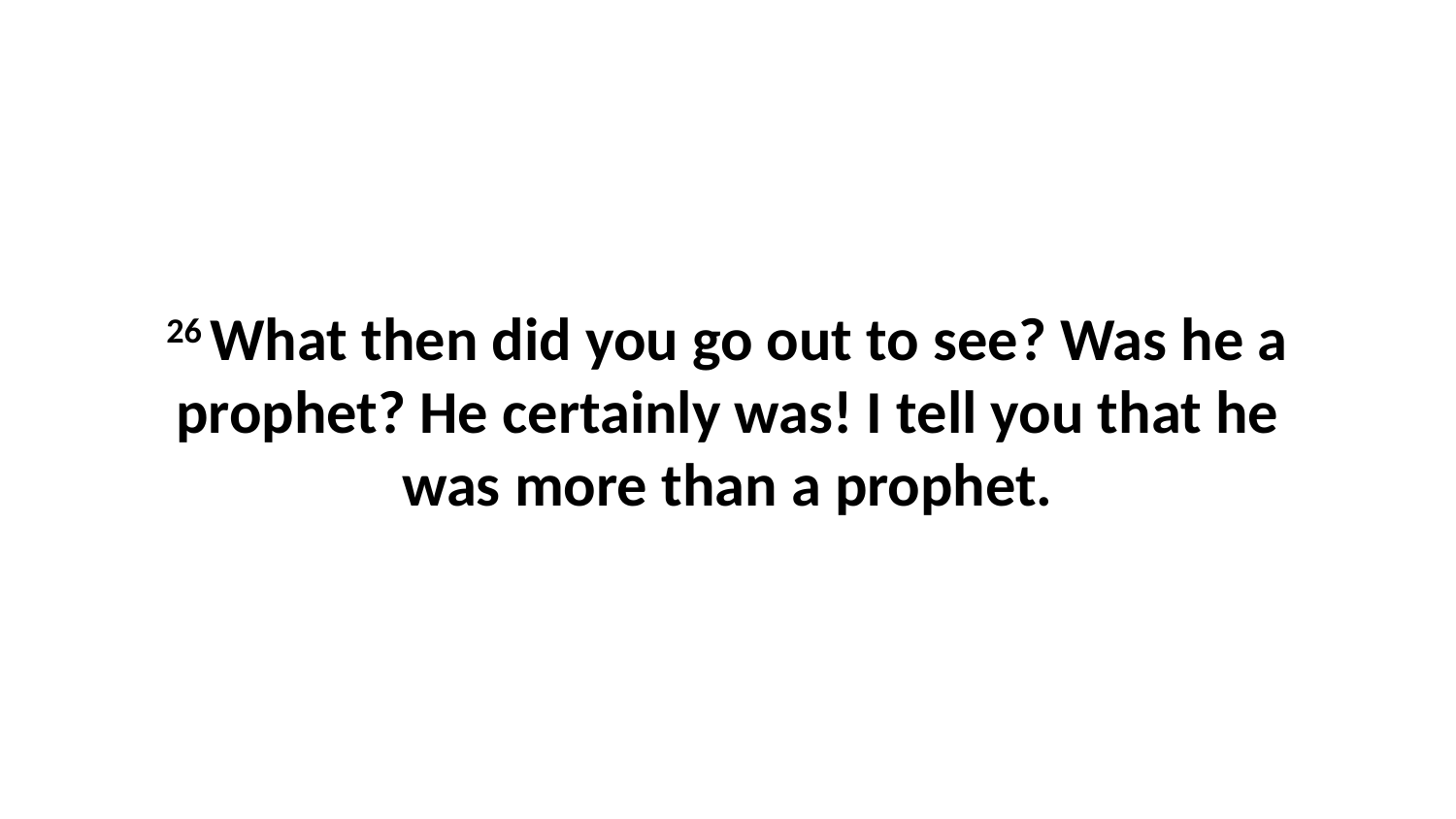

26 What then did you go out to see? Was he a prophet? He certainly was! I tell you that he was more than a prophet.